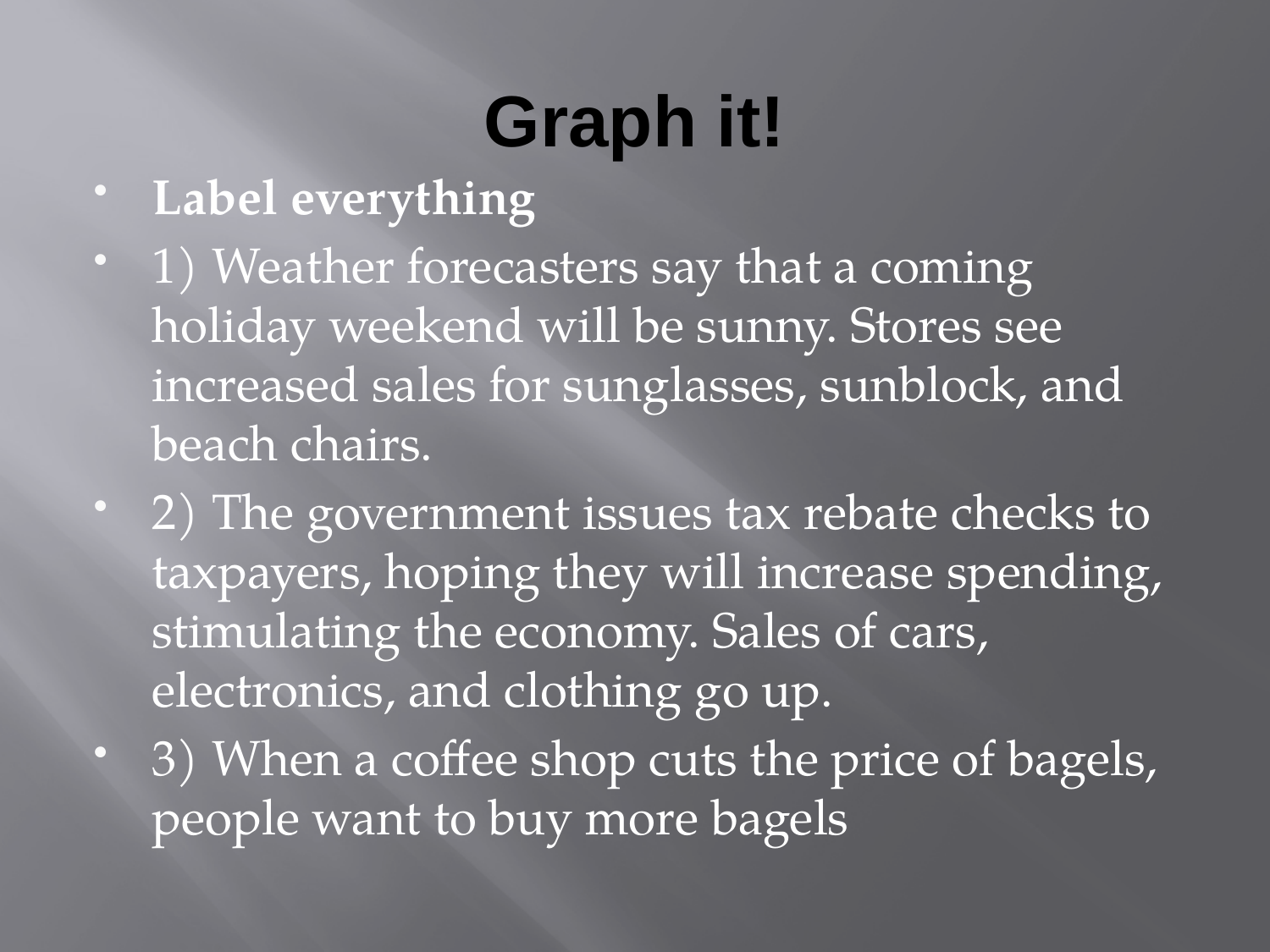

# Graph it!
Label everything
1) Weather forecasters say that a coming holiday weekend will be sunny. Stores see increased sales for sunglasses, sunblock, and beach chairs.
2) The government issues tax rebate checks to taxpayers, hoping they will increase spending, stimulating the economy. Sales of cars, electronics, and clothing go up.
3) When a coffee shop cuts the price of bagels, people want to buy more bagels